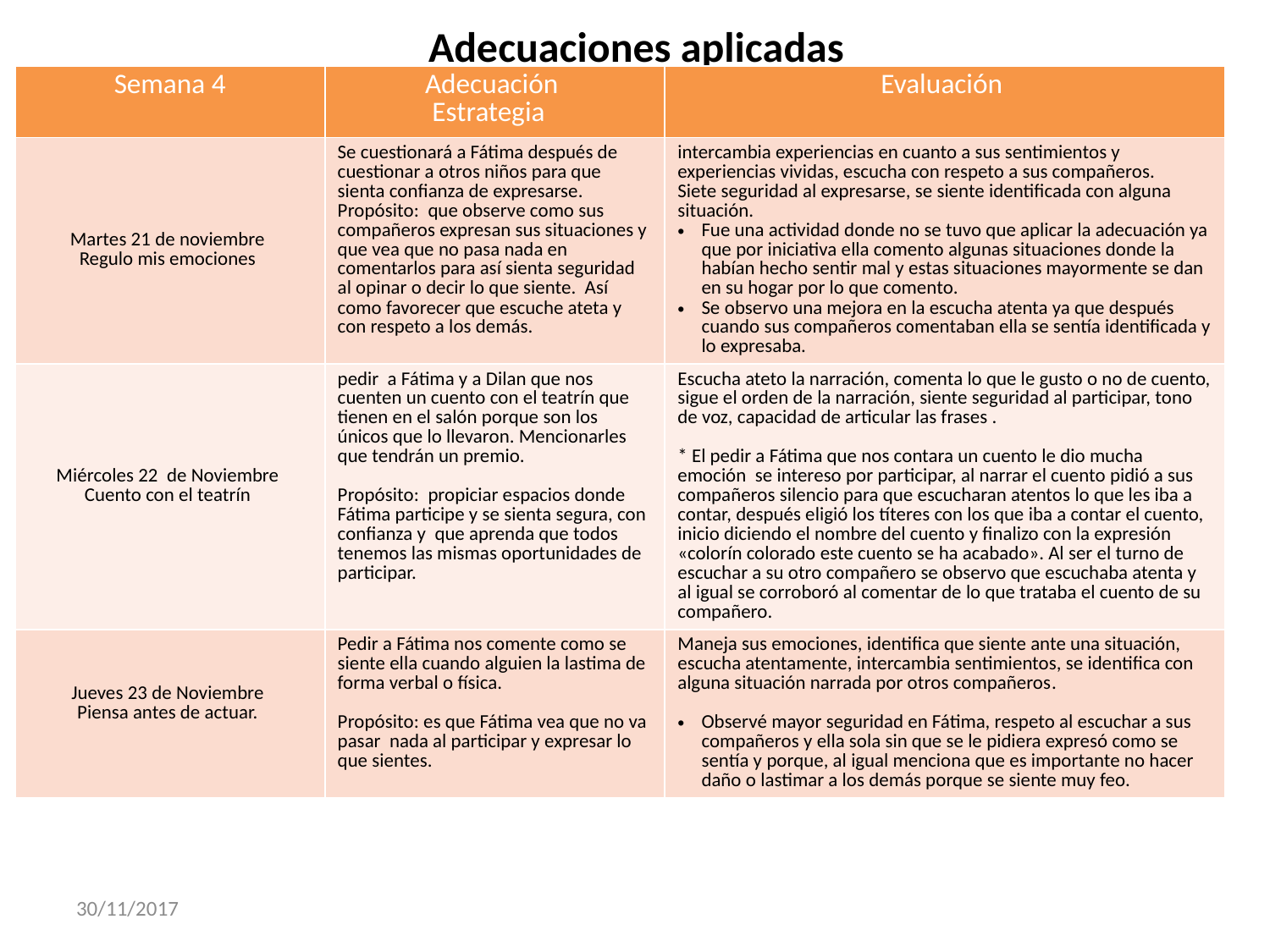

# Adecuaciones aplicadas
| Semana 4 | Adecuación Estrategia | Evaluación |
| --- | --- | --- |
| Martes 21 de noviembre Regulo mis emociones | Se cuestionará a Fátima después de cuestionar a otros niños para que sienta confianza de expresarse. Propósito: que observe como sus compañeros expresan sus situaciones y que vea que no pasa nada en comentarlos para así sienta seguridad al opinar o decir lo que siente. Así como favorecer que escuche ateta y con respeto a los demás. | intercambia experiencias en cuanto a sus sentimientos y experiencias vividas, escucha con respeto a sus compañeros. Siete seguridad al expresarse, se siente identificada con alguna situación. Fue una actividad donde no se tuvo que aplicar la adecuación ya que por iniciativa ella comento algunas situaciones donde la habían hecho sentir mal y estas situaciones mayormente se dan en su hogar por lo que comento. Se observo una mejora en la escucha atenta ya que después cuando sus compañeros comentaban ella se sentía identificada y lo expresaba. |
| Miércoles 22 de Noviembre Cuento con el teatrín | pedir a Fátima y a Dilan que nos cuenten un cuento con el teatrín que tienen en el salón porque son los únicos que lo llevaron. Mencionarles que tendrán un premio. Propósito: propiciar espacios donde Fátima participe y se sienta segura, con confianza y que aprenda que todos tenemos las mismas oportunidades de participar. | Escucha ateto la narración, comenta lo que le gusto o no de cuento, sigue el orden de la narración, siente seguridad al participar, tono de voz, capacidad de articular las frases . \* El pedir a Fátima que nos contara un cuento le dio mucha emoción se intereso por participar, al narrar el cuento pidió a sus compañeros silencio para que escucharan atentos lo que les iba a contar, después eligió los títeres con los que iba a contar el cuento, inicio diciendo el nombre del cuento y finalizo con la expresión «colorín colorado este cuento se ha acabado». Al ser el turno de escuchar a su otro compañero se observo que escuchaba atenta y al igual se corroboró al comentar de lo que trataba el cuento de su compañero. |
| Jueves 23 de Noviembre Piensa antes de actuar. | Pedir a Fátima nos comente como se siente ella cuando alguien la lastima de forma verbal o física. Propósito: es que Fátima vea que no va pasar nada al participar y expresar lo que sientes. | Maneja sus emociones, identifica que siente ante una situación, escucha atentamente, intercambia sentimientos, se identifica con alguna situación narrada por otros compañeros. Observé mayor seguridad en Fátima, respeto al escuchar a sus compañeros y ella sola sin que se le pidiera expresó como se sentía y porque, al igual menciona que es importante no hacer daño o lastimar a los demás porque se siente muy feo. |
30/11/2017